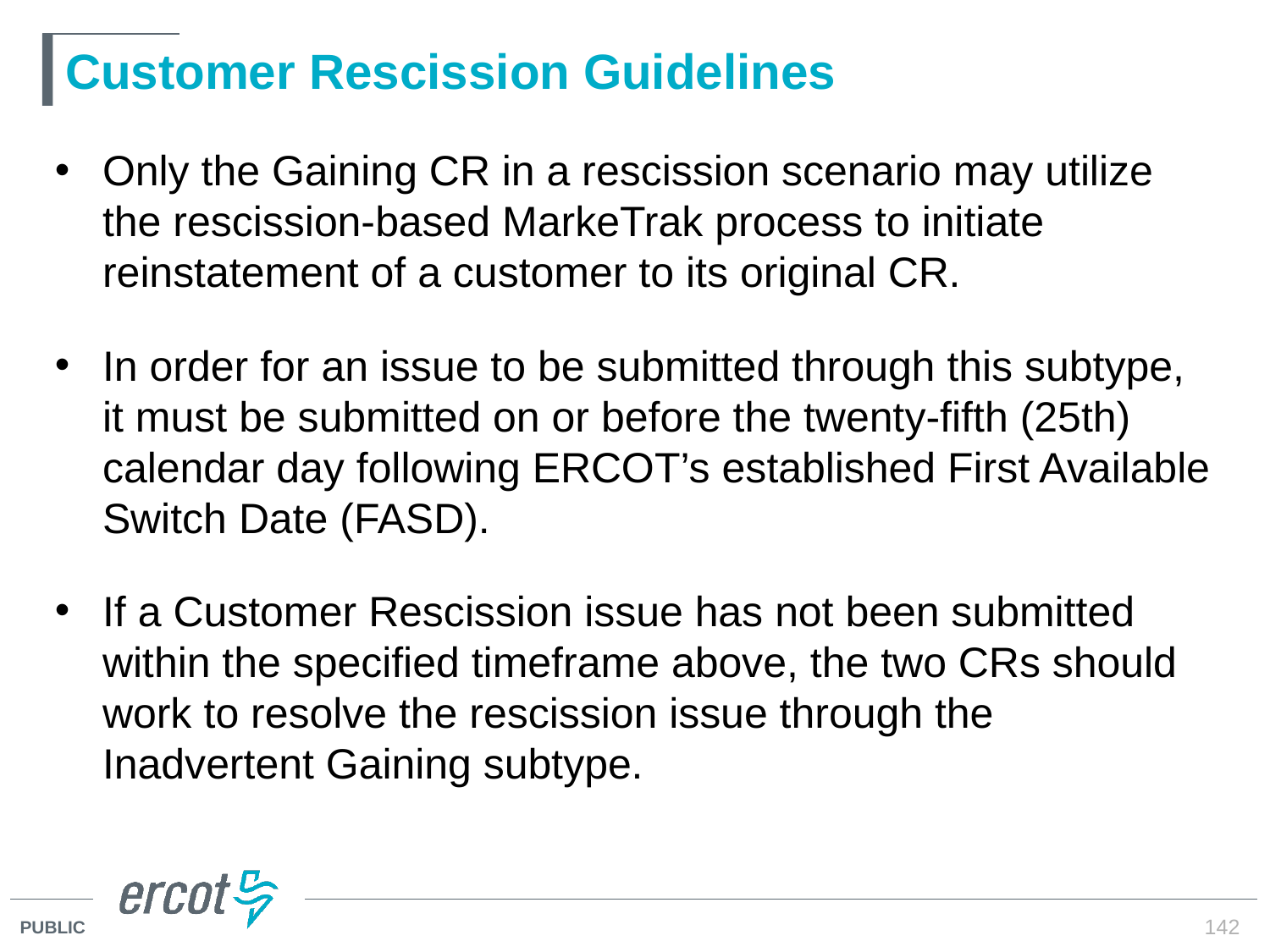

# Customer Rescission Guidelines
Only the Gaining CR in a rescission scenario may utilize the rescission-based MarkeTrak process to initiate reinstatement of a customer to its original CR.
In order for an issue to be submitted through this subtype, it must be submitted on or before the twenty-fifth (25th) calendar day following ERCOT’s established First Available Switch Date (FASD).
If a Customer Rescission issue has not been submitted within the specified timeframe above, the two CRs should work to resolve the rescission issue through the Inadvertent Gaining subtype.
142